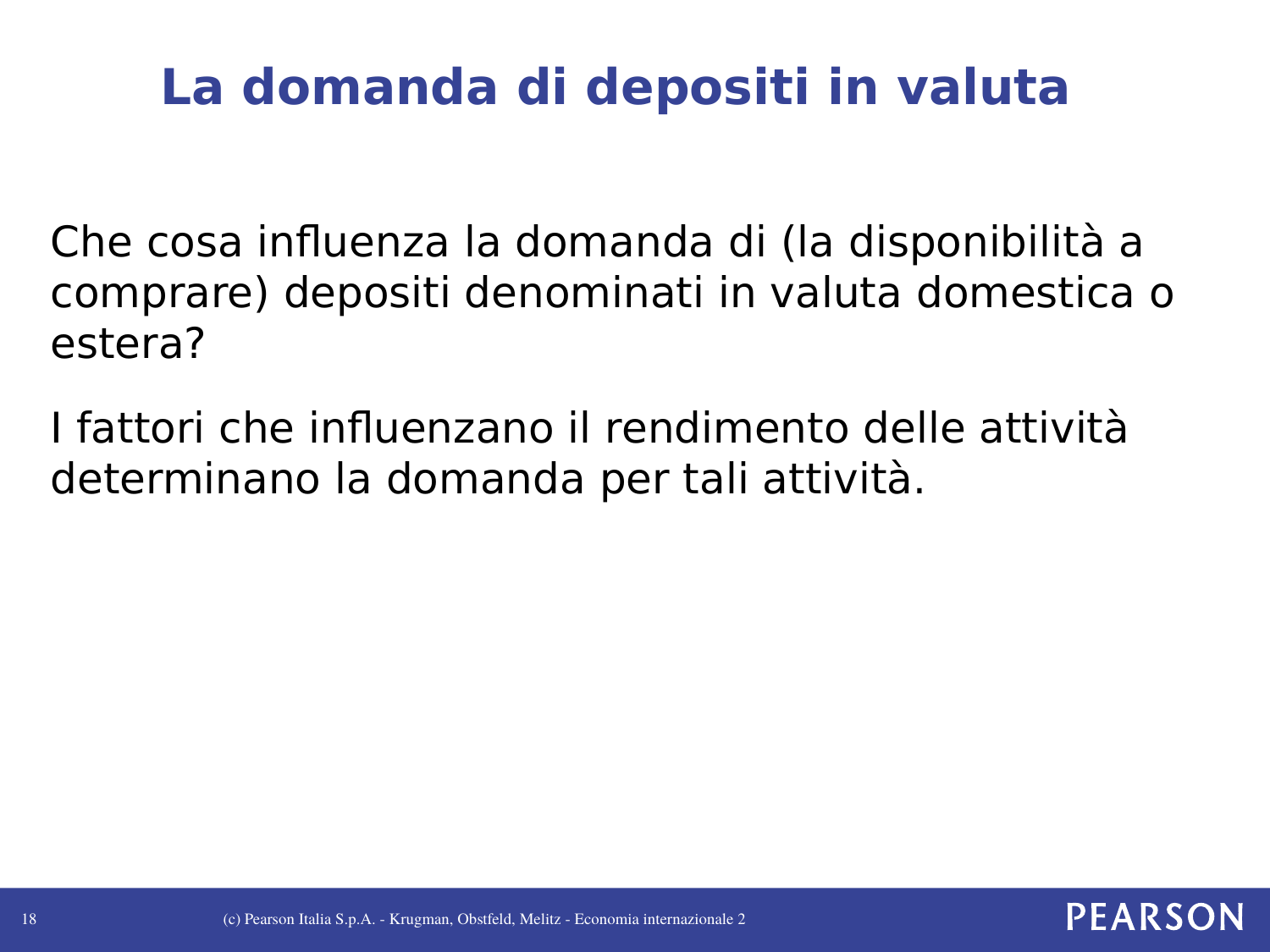

# La domanda di depositi in valuta
Che cosa influenza la domanda di (la disponibilità a comprare) depositi denominati in valuta domestica o estera?
I fattori che influenzano il rendimento delle attività determinano la domanda per tali attività.
18
(c) Pearson Italia S.p.A. - Krugman, Obstfeld, Melitz - Economia internazionale 2